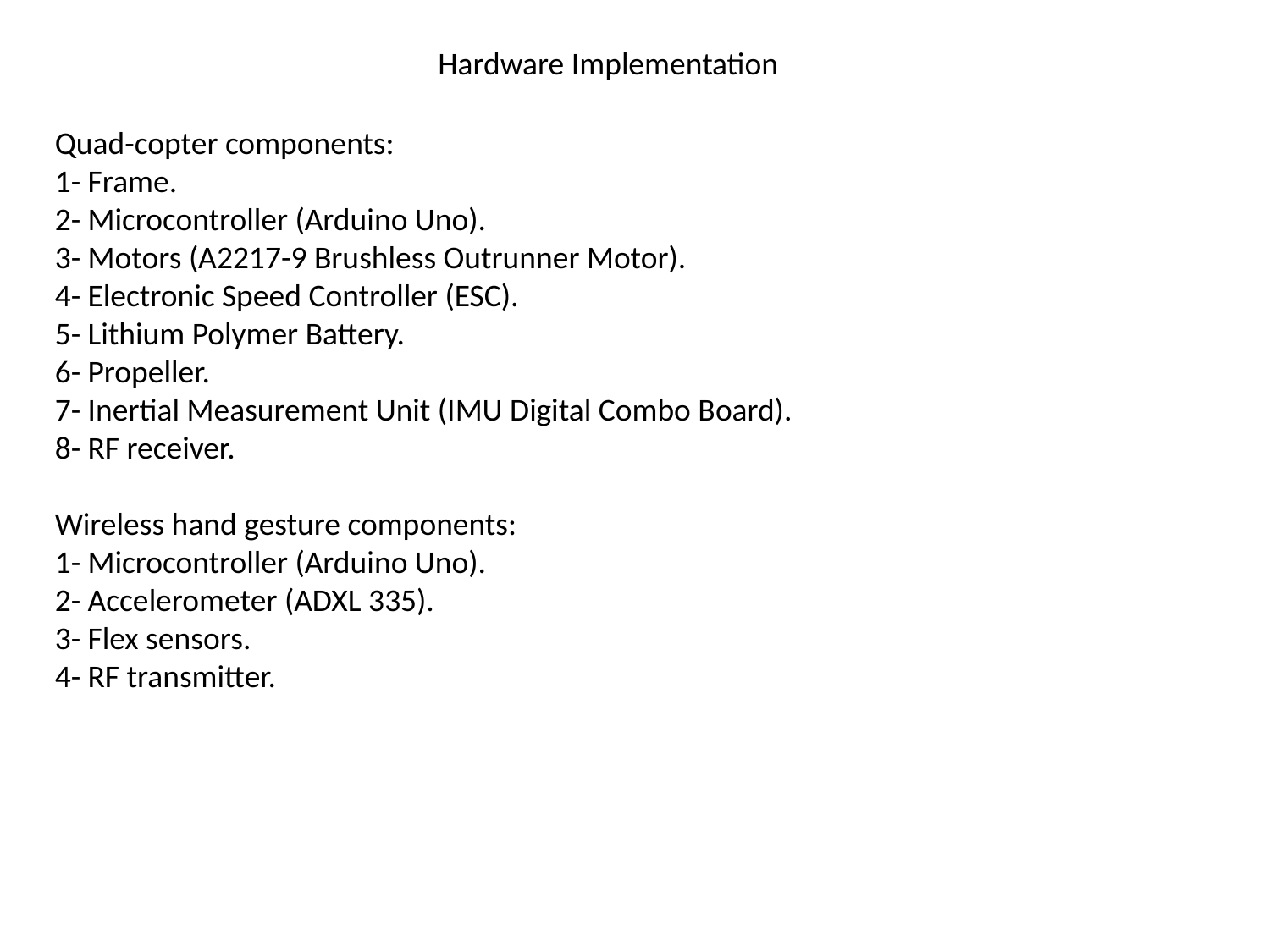

Hardware Implementation
Quad-copter components:
1- Frame.
2- Microcontroller (Arduino Uno).
3- Motors (A2217-9 Brushless Outrunner Motor).
4- Electronic Speed Controller (ESC).
5- Lithium Polymer Battery.
6- Propeller.
7- Inertial Measurement Unit (IMU Digital Combo Board).
8- RF receiver.

Wireless hand gesture components:
1- Microcontroller (Arduino Uno).
2- Accelerometer (ADXL 335).
3- Flex sensors.
4- RF transmitter.